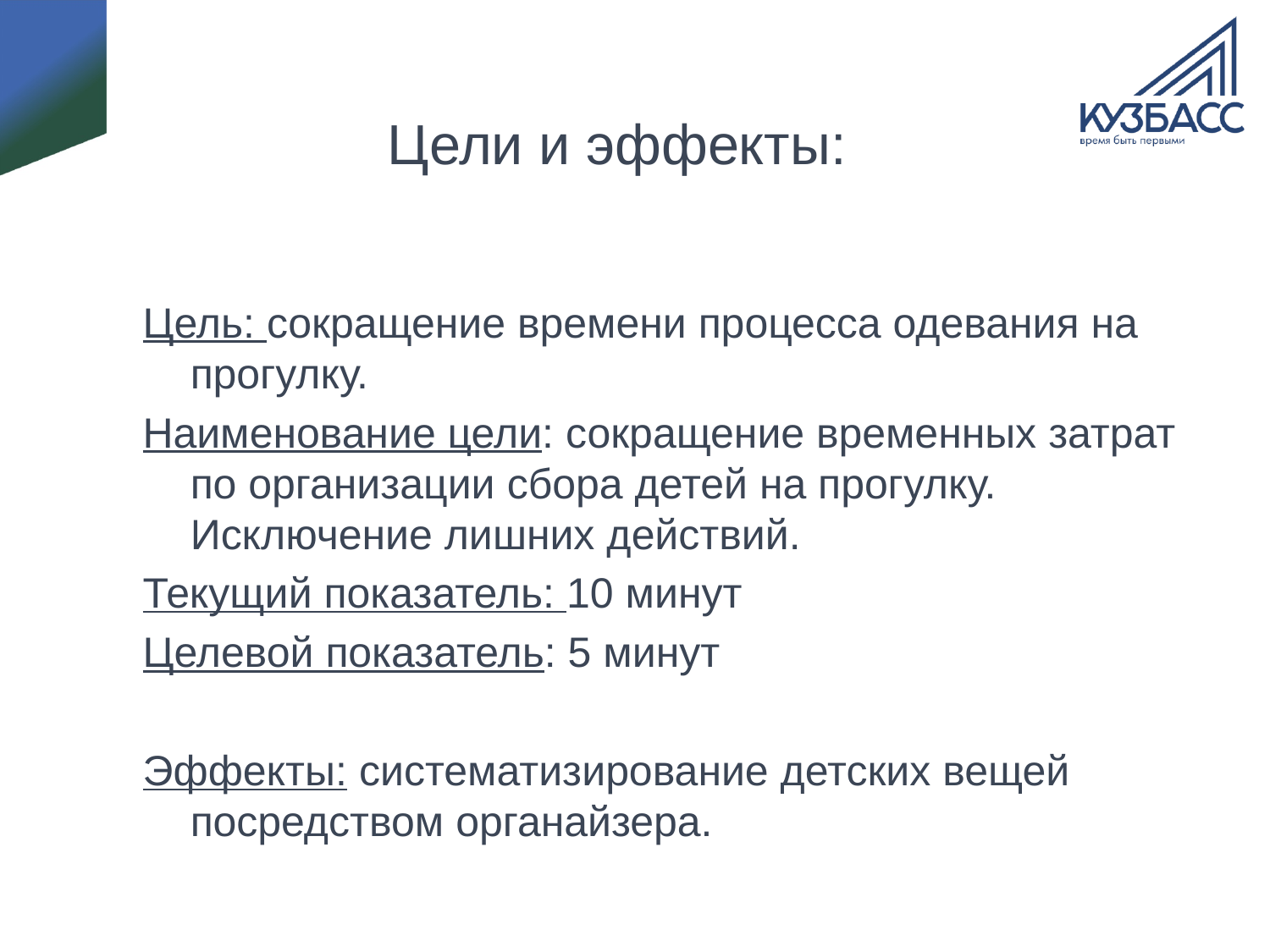

# Цели и эффекты:
Цель: сокращение времени процесса одевания на прогулку.
Наименование цели: сокращение временных затрат по организации сбора детей на прогулку. Исключение лишних действий.
Текущий показатель: 10 минут
Целевой показатель: 5 минут

Эффекты: систематизирование детских вещей посредством органайзера.